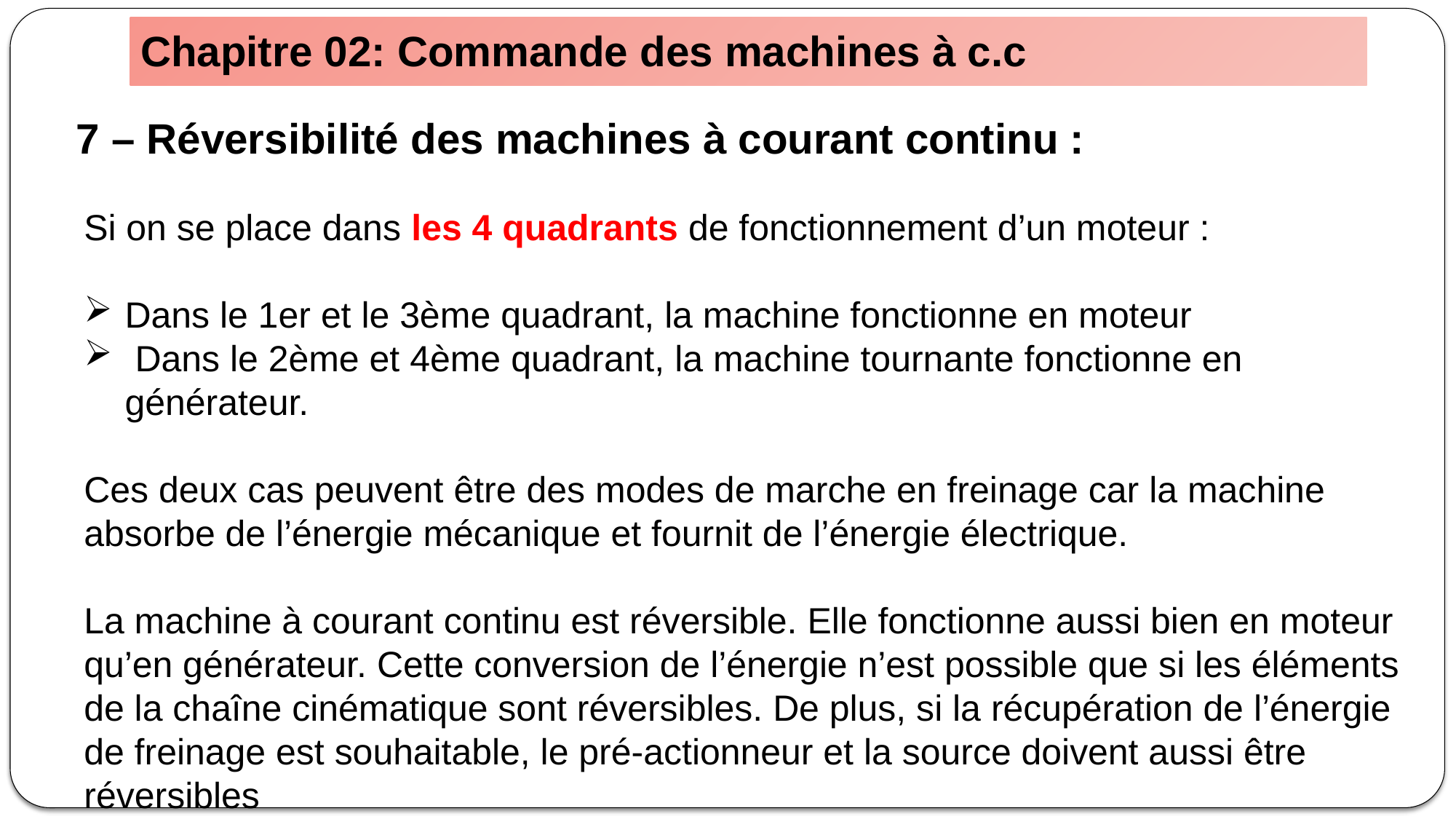

# Chapitre 02: Commande des machines à c.c
7 – Réversibilité des machines à courant continu :

Si on se place dans les 4 quadrants de fonctionnement d’un moteur :

Dans le 1er et le 3ème quadrant, la machine fonctionne en moteur
 Dans le 2ème et 4ème quadrant, la machine tournante fonctionne en générateur.

Ces deux cas peuvent être des modes de marche en freinage car la machine absorbe de l’énergie mécanique et fournit de l’énergie électrique.

La machine à courant continu est réversible. Elle fonctionne aussi bien en moteur qu’en générateur. Cette conversion de l’énergie n’est possible que si les éléments de la chaîne cinématique sont réversibles. De plus, si la récupération de l’énergie de freinage est souhaitable, le pré-actionneur et la source doivent aussi être réversibles